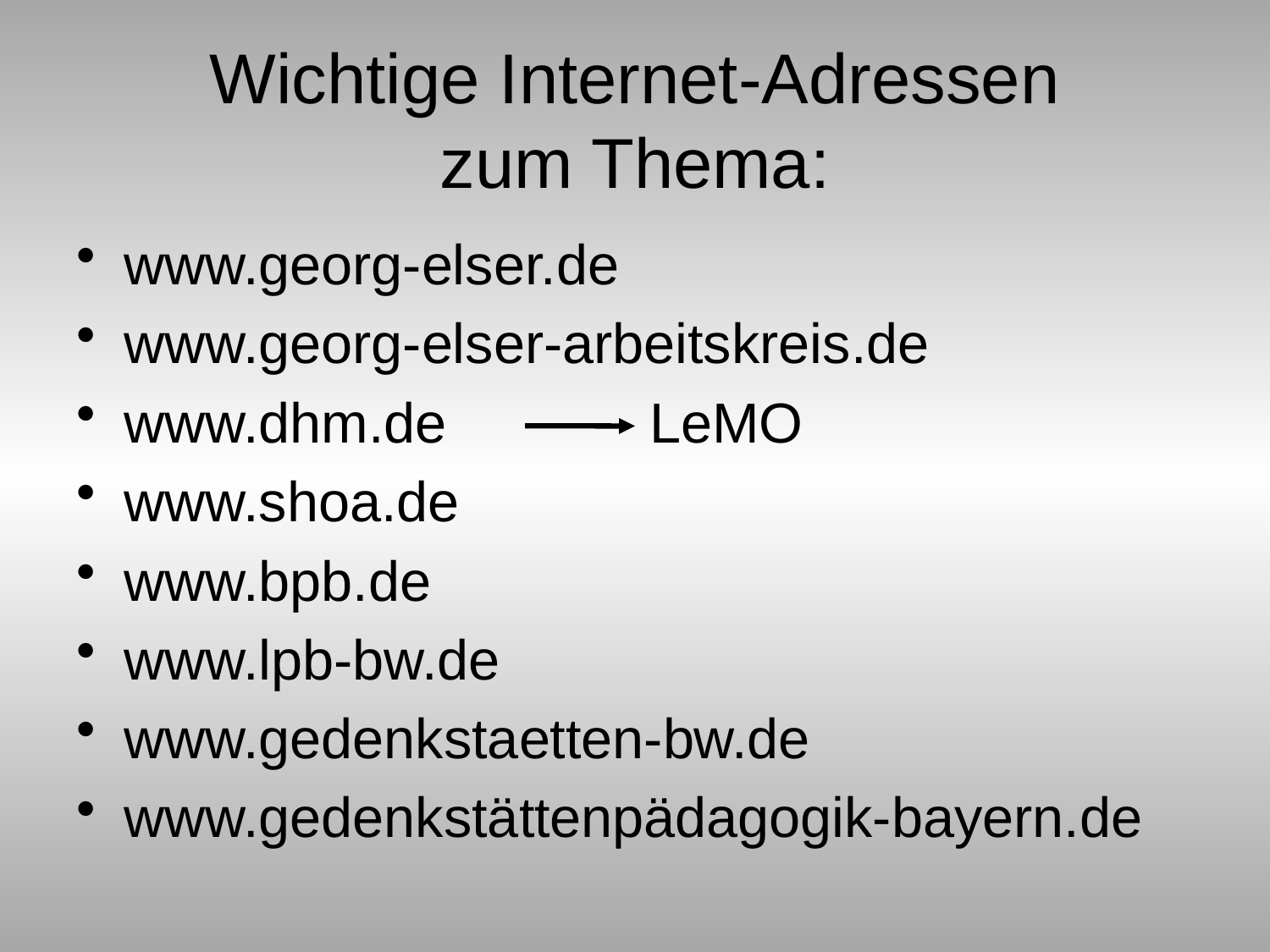

# Wichtige Internet-Adressen zum Thema:
www.georg-elser.de
www.georg-elser-arbeitskreis.de
www.dhm.de             LeMO
www.shoa.de
www.bpb.de
www.lpb-bw.de
www.gedenkstaetten-bw.de
www.gedenkstättenpädagogik-bayern.de